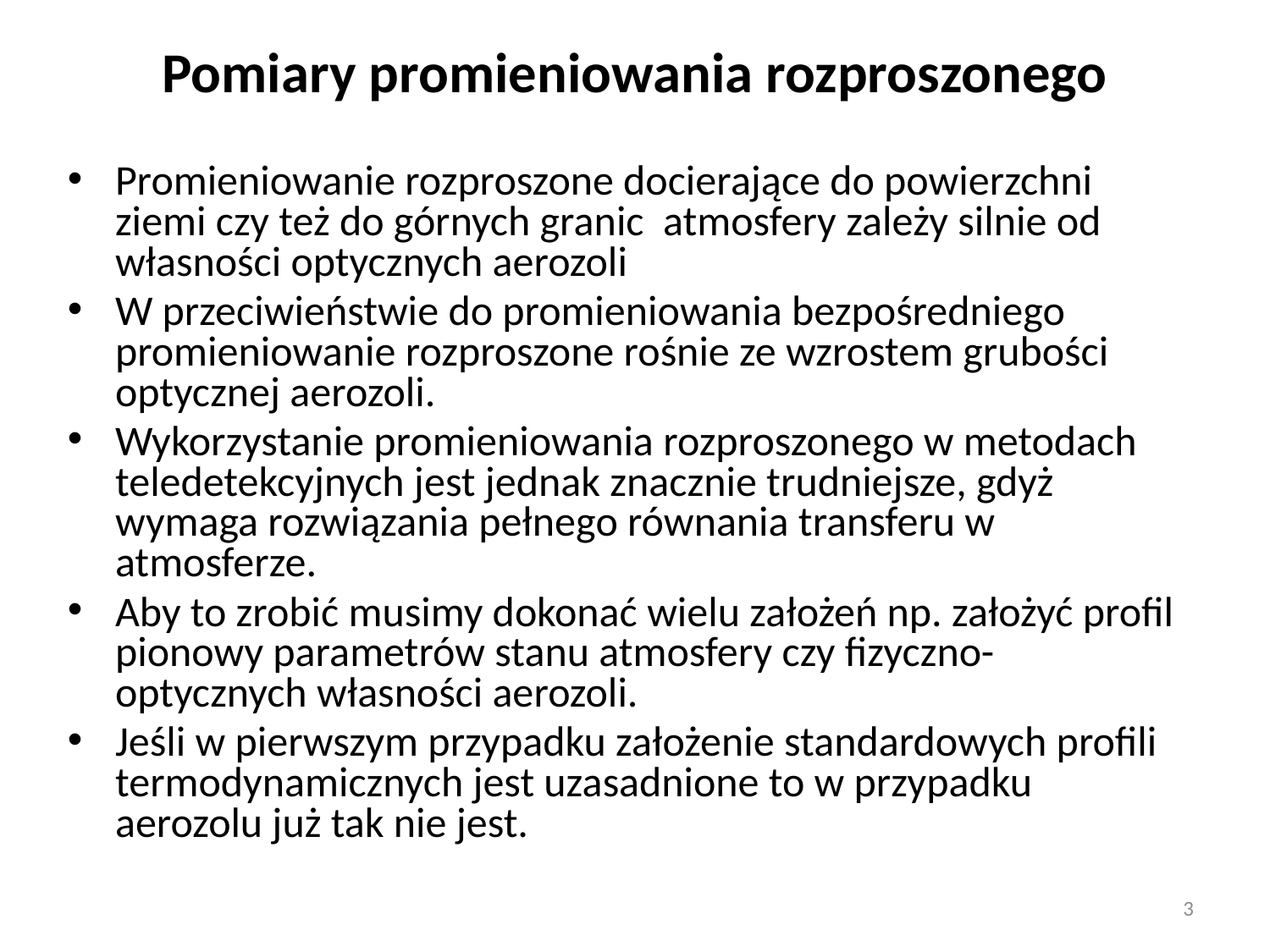

# Pomiary promieniowania rozproszonego
Promieniowanie rozproszone docierające do powierzchni ziemi czy też do górnych granic  atmosfery zależy silnie od własności optycznych aerozoli
W przeciwieństwie do promieniowania bezpośredniego promieniowanie rozproszone rośnie ze wzrostem grubości optycznej aerozoli.
Wykorzystanie promieniowania rozproszonego w metodach teledetekcyjnych jest jednak znacznie trudniejsze, gdyż wymaga rozwiązania pełnego równania transferu w atmosferze.
Aby to zrobić musimy dokonać wielu założeń np. założyć profil pionowy parametrów stanu atmosfery czy fizyczno-optycznych własności aerozoli.
Jeśli w pierwszym przypadku założenie standardowych profili termodynamicznych jest uzasadnione to w przypadku aerozolu już tak nie jest.

3